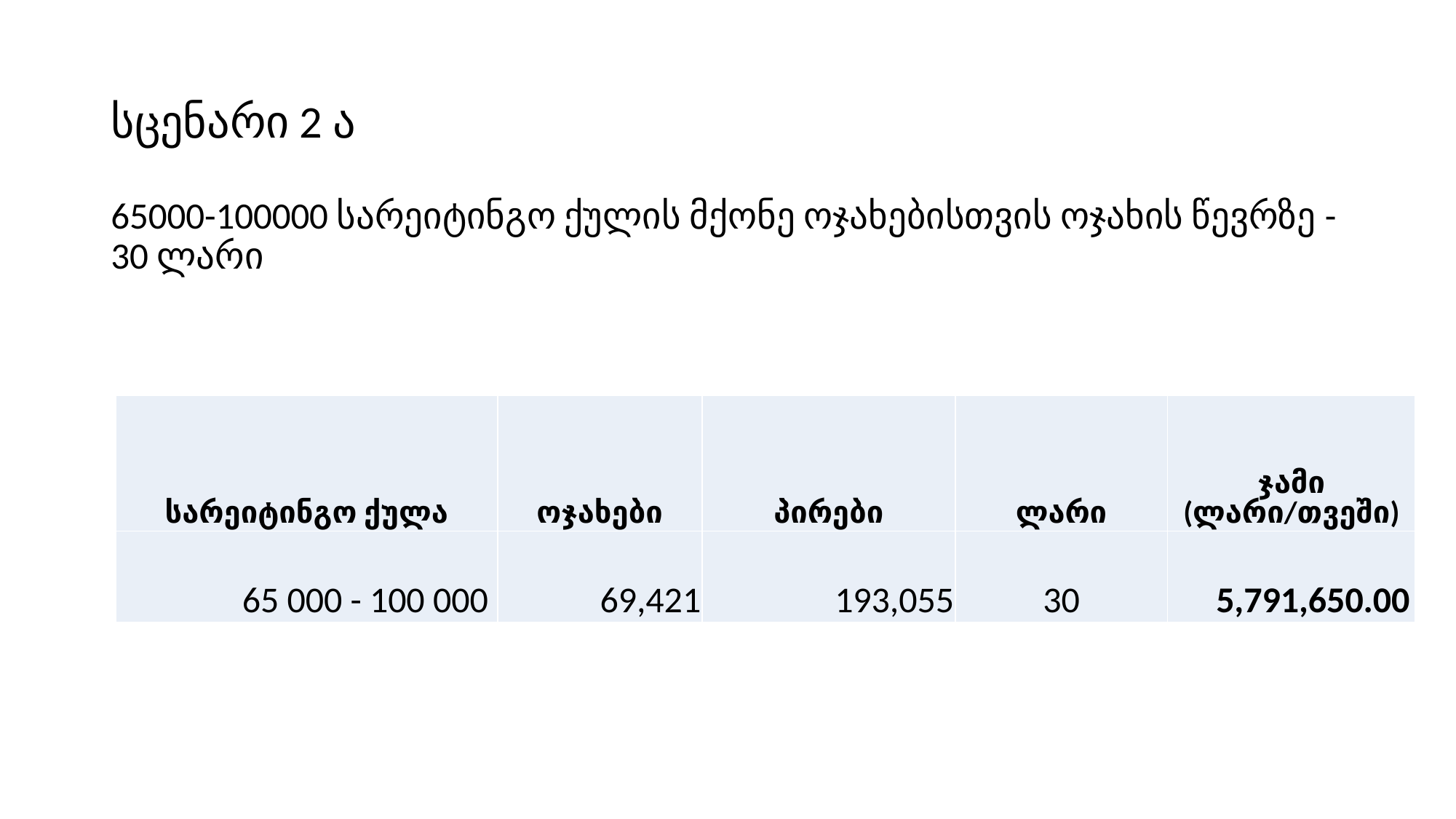

# სცენარი 2 ა 65000-100000 სარეიტინგო ქულის მქონე ოჯახებისთვის ოჯახის წევრზე - 30 ლარი
| სარეიტინგო ქულა | ოჯახები | პირები | ლარი | ჯამი (ლარი/თვეში) |
| --- | --- | --- | --- | --- |
| 65 000 - 100 000 | 69,421 | 193,055 | 30 | 5,791,650.00 |